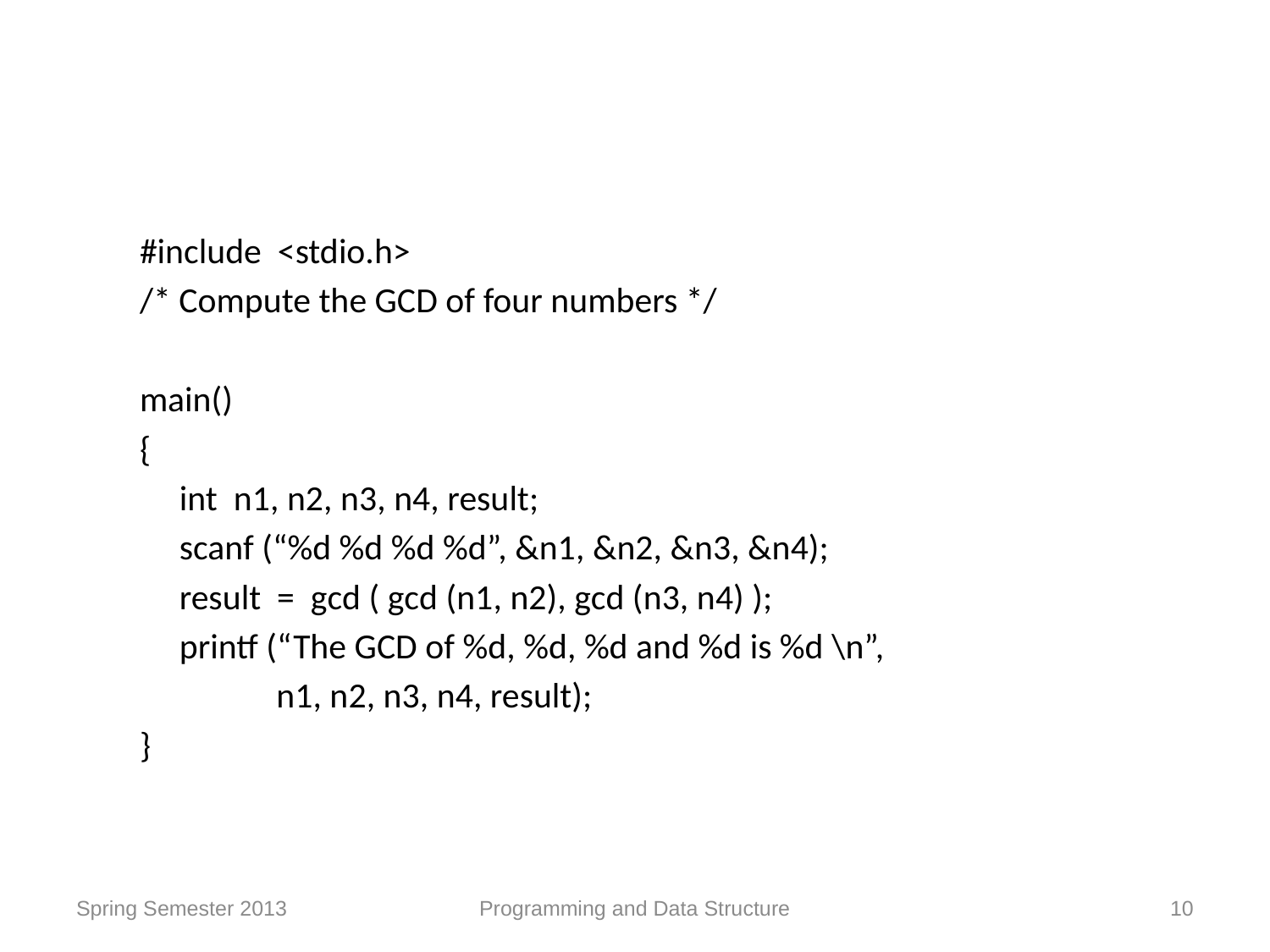

#
#include  <stdio.h>
/* Compute the GCD of four numbers */

main()
{
	int  n1, n2, n3, n4, result;
	scanf (“%d %d %d %d”, &n1, &n2, &n3, &n4);
	result  =  gcd ( gcd (n1, n2), gcd (n3, n4) );
	printf (“The GCD of %d, %d, %d and %d is %d \n”,
                 n1, n2, n3, n4, result);
}
Spring Semester 2013
Programming and Data Structure
10